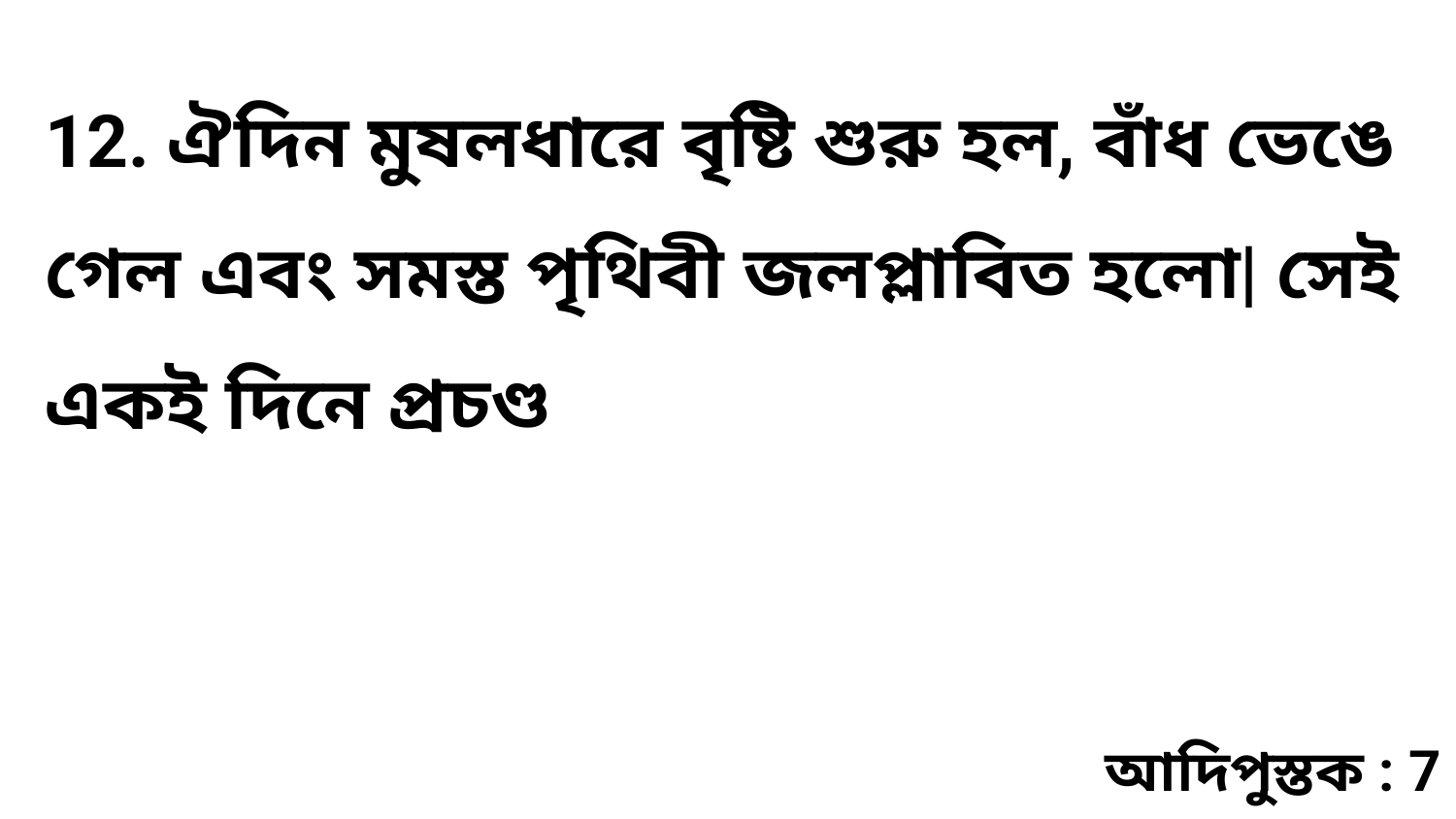

12. ঐদিন মুষলধারে বৃষ্টি শুরু হল, বাঁধ ভেঙে গেল এবং সমস্ত পৃথিবী জলপ্লাবিত হলো| সেই একই দিনে প্রচণ্ড
আদিপুস্তক : 7